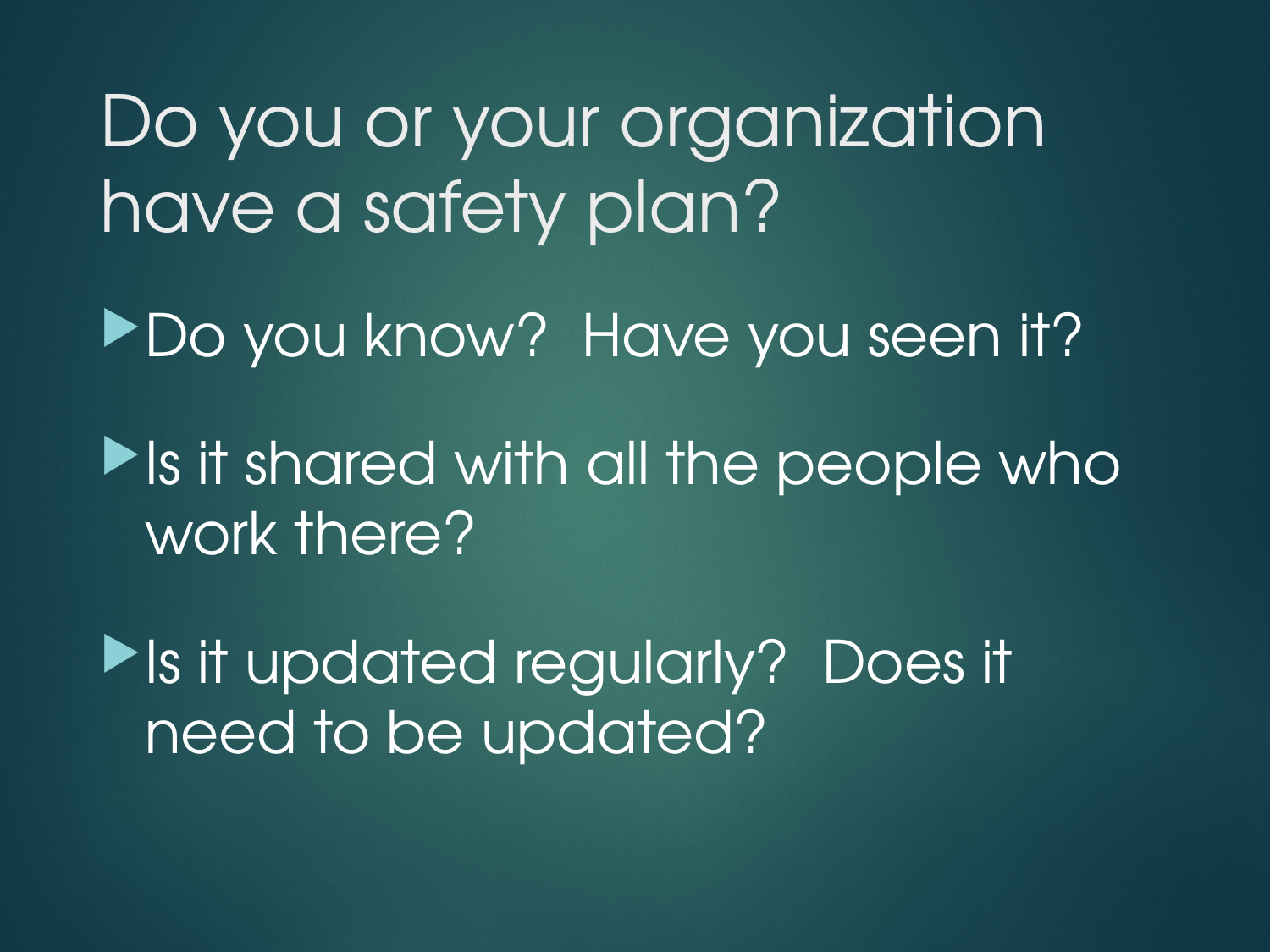

# Do you or your organization have a safety plan?
Do you know?  Have you seen it?

Is it shared with all the people who work there?

Is it updated regularly?  Does it need to be updated?